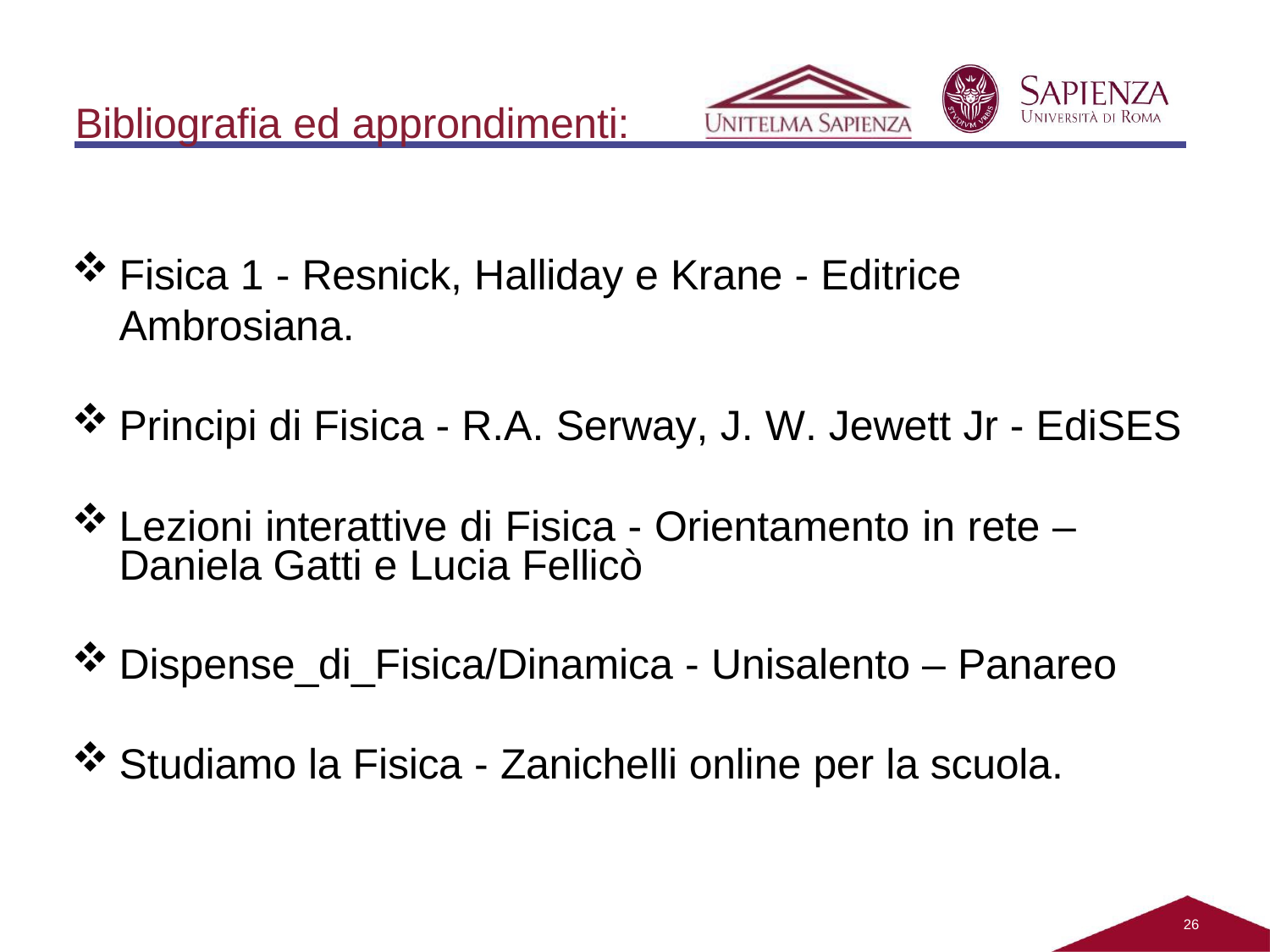

# Bibliografia ed approndimenti:
Fisica 1 - Resnick, Halliday e Krane - Editrice Ambrosiana.

Principi di Fisica - R.A. Serway, J. W. Jewett Jr - EdiSES

Lezioni interattive di Fisica - Orientamento in rete – Daniela Gatti e Lucia Fellicò

Dispense_di_Fisica/Dinamica - Unisalento – Panareo

Studiamo la Fisica - Zanichelli online per la scuola.
26